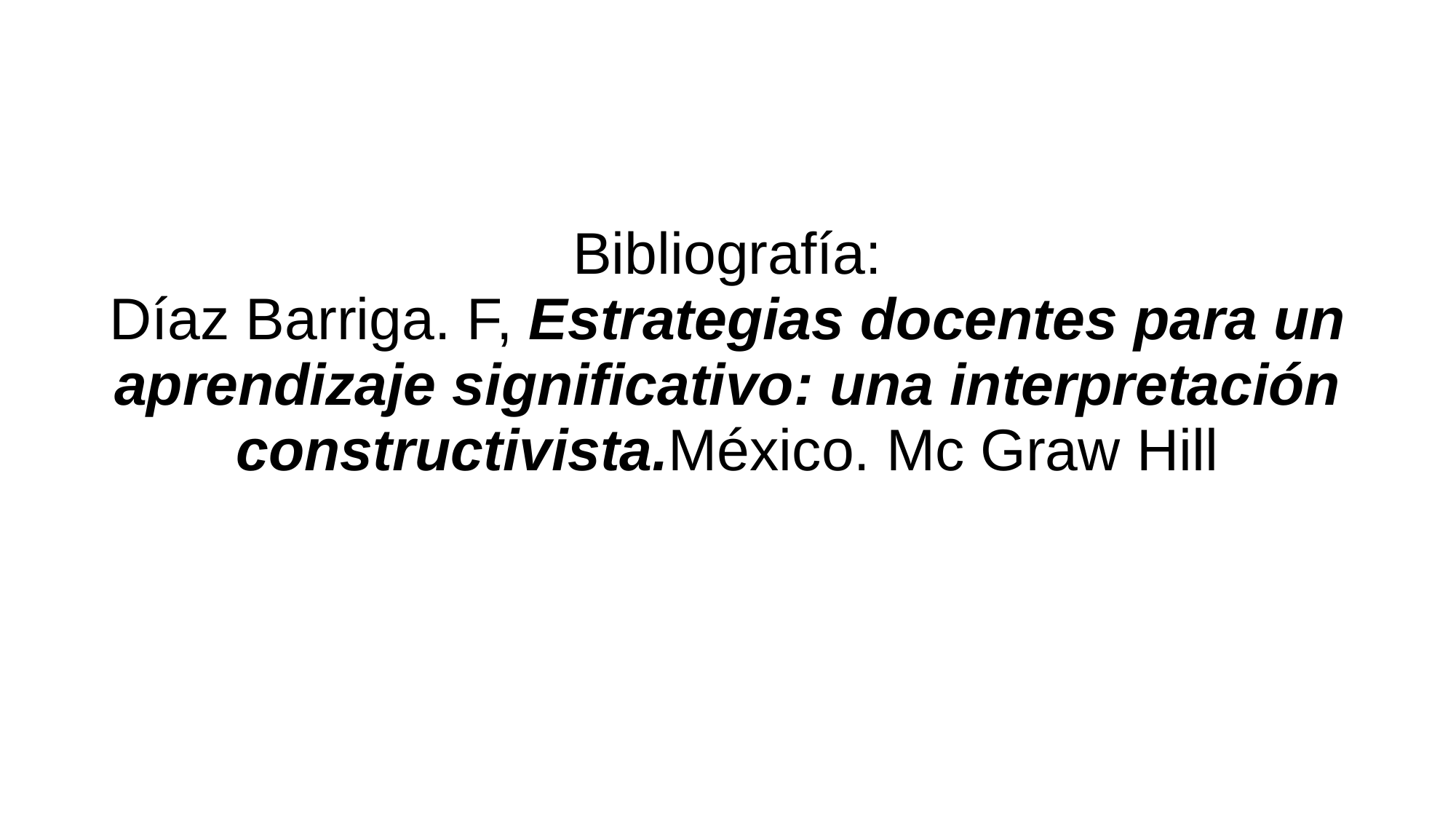

Bibliografía:
Díaz Barriga. F, Estrategias docentes para un aprendizaje significativo: una interpretación constructivista.México. Mc Graw Hill